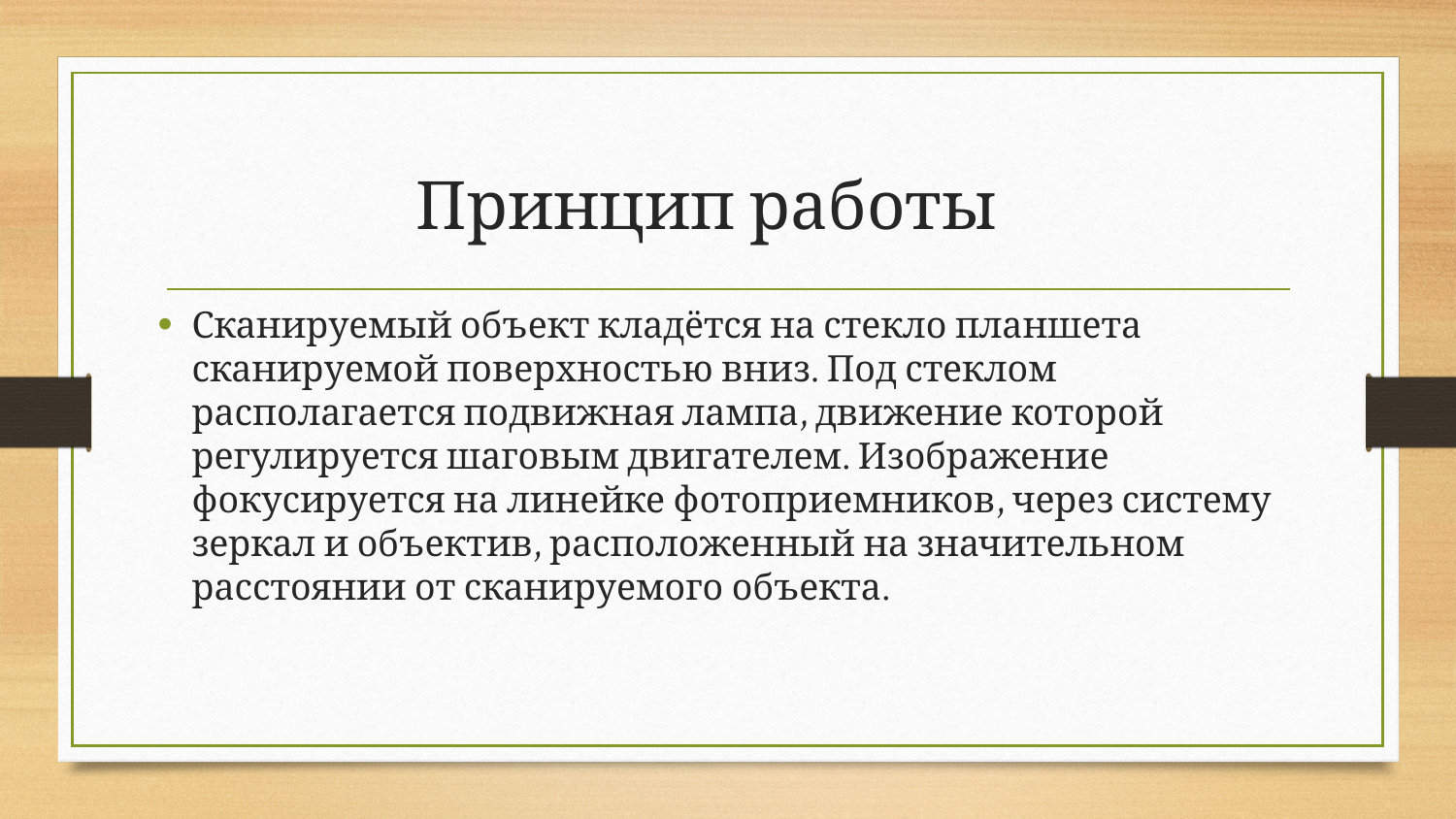

# Принцип работы
Сканируемый объект кладётся на стекло планшета сканируемой поверхностью вниз. Под стеклом располагается подвижная лампа, движение которой регулируется шаговым двигателем. Изображение фокусируется на линейке фотоприемников, через систему зеркал и объектив, расположенный на значительном расстоянии от сканируемого объекта.